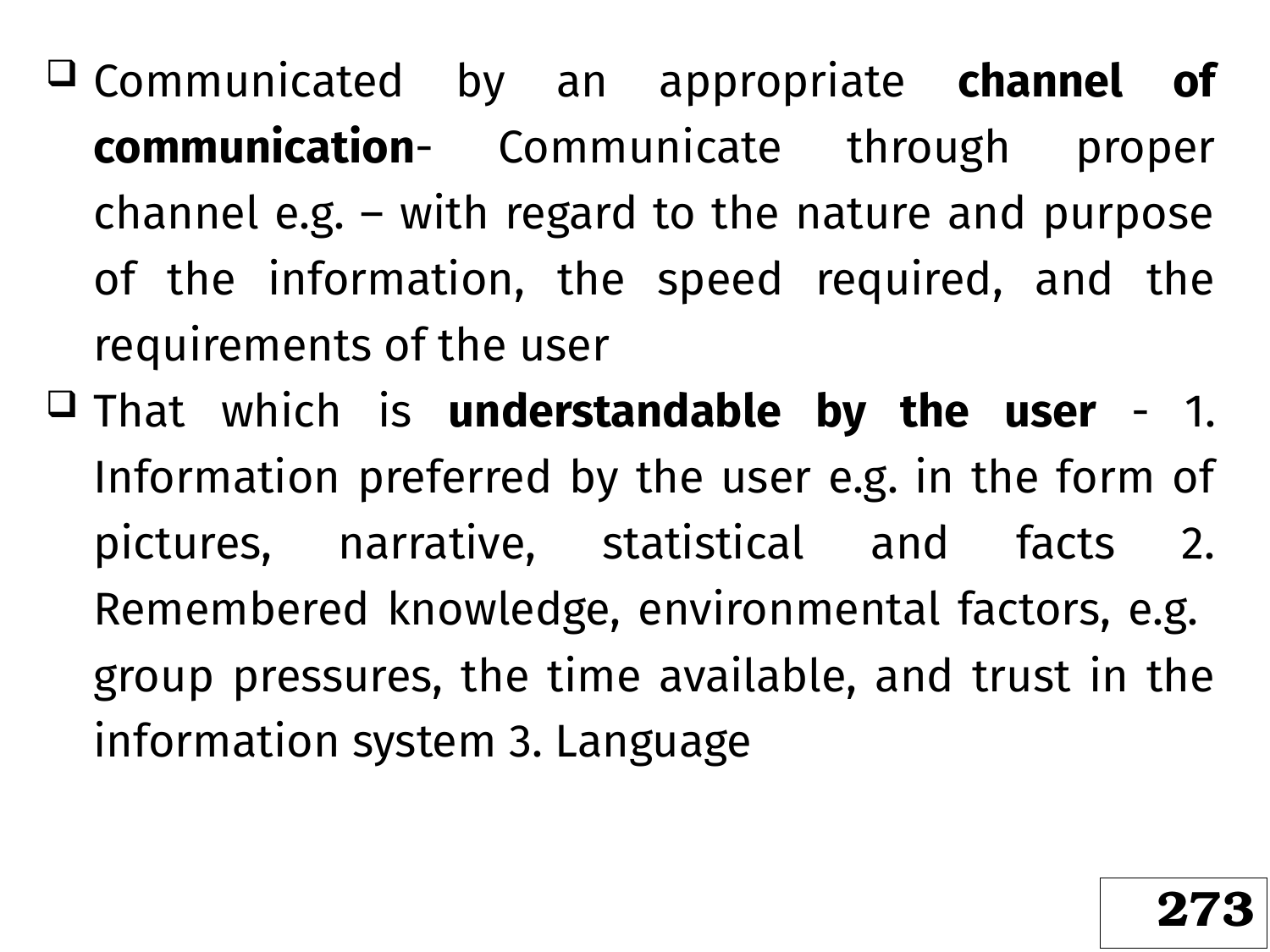

Communicated by an appropriate channel of communication- Communicate through proper channel e.g. – with regard to the nature and purpose of the information, the speed required, and the requirements of the user
That which is understandable by the user - 1. Information preferred by the user e.g. in the form of pictures, narrative, statistical and facts 2. Remembered knowledge, environmental factors, e.g.  group pressures, the time available, and trust in the information system 3. Language

273